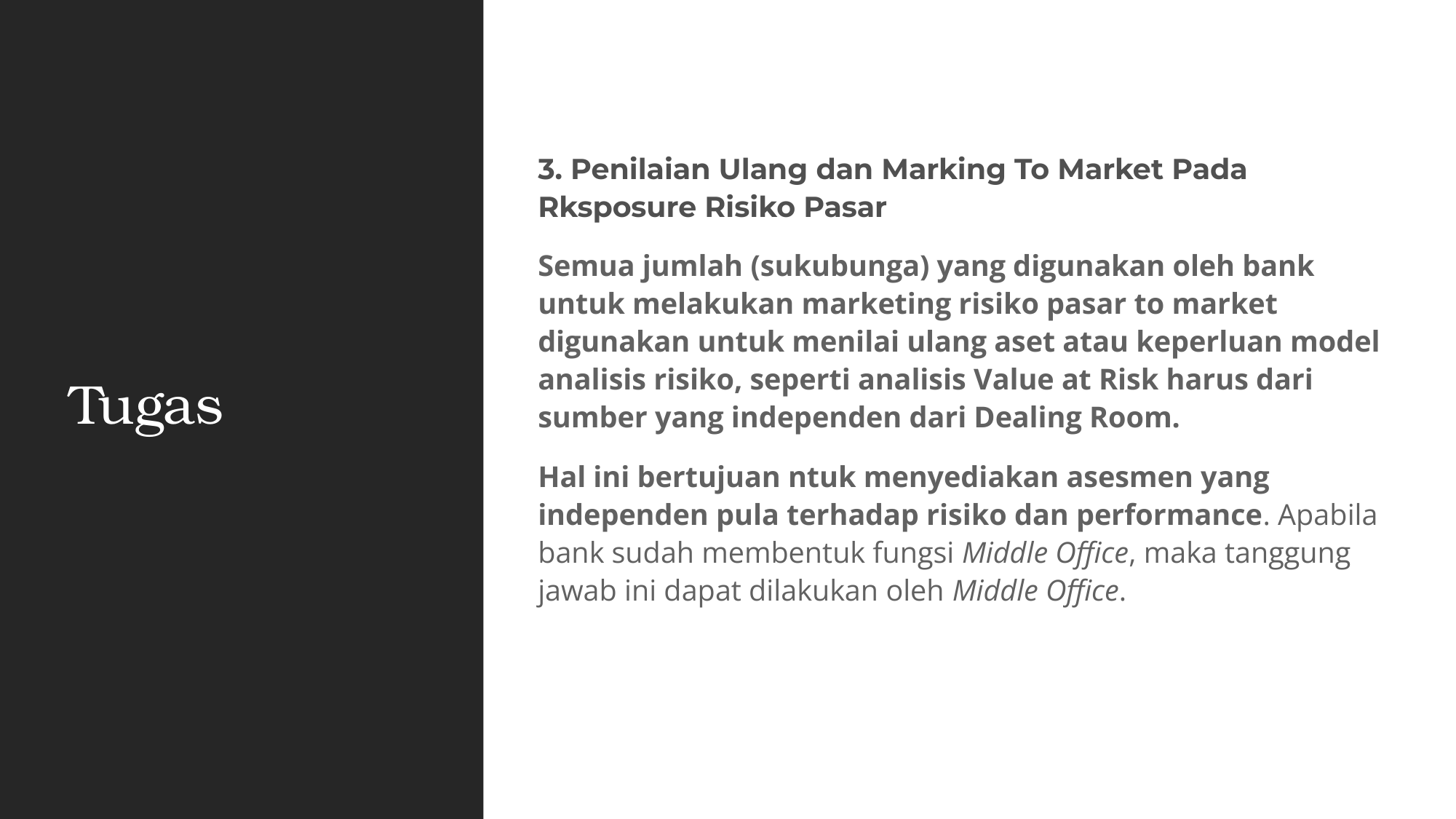

# Tugas
3. Penilaian Ulang dan Marking To Market Pada Rksposure Risiko Pasar
Semua jumlah (sukubunga) yang digunakan oleh bank untuk melakukan marketing risiko pasar to market digunakan untuk menilai ulang aset atau keperluan model analisis risiko, seperti analisis Value at Risk harus dari sumber yang independen dari Dealing Room.
Hal ini bertujuan ntuk menyediakan asesmen yang independen pula terhadap risiko dan performance. Apabila bank sudah membentuk fungsi Middle Office, maka tanggung jawab ini dapat dilakukan oleh Middle Office.